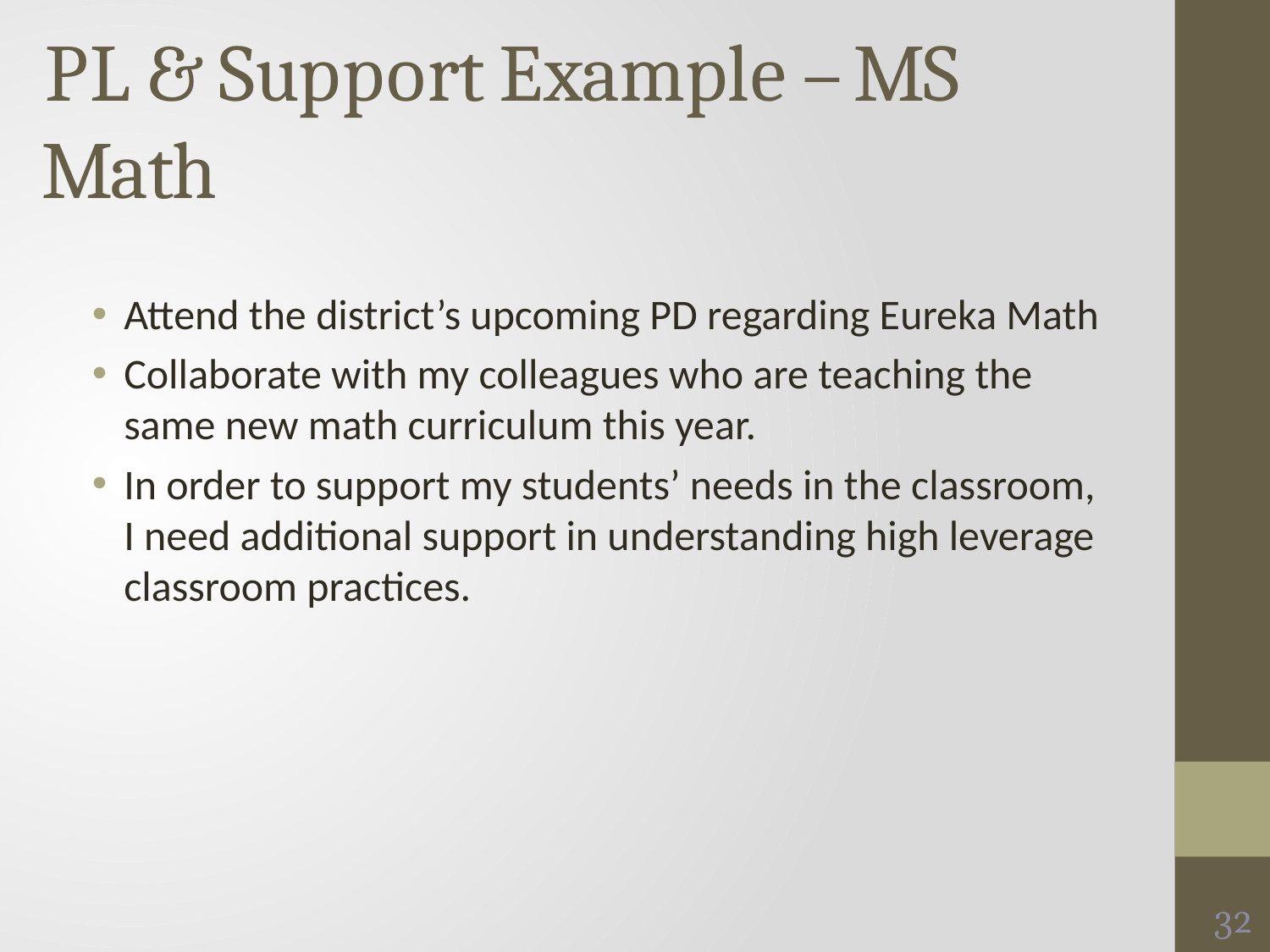

# PL & Support Example – MS Math

Attend the district’s upcoming PD regarding Eureka Math
Collaborate with my colleagues who are teaching the same new math curriculum this year.
In order to support my students’ needs in the classroom, I need additional support in understanding high leverage classroom practices.

32